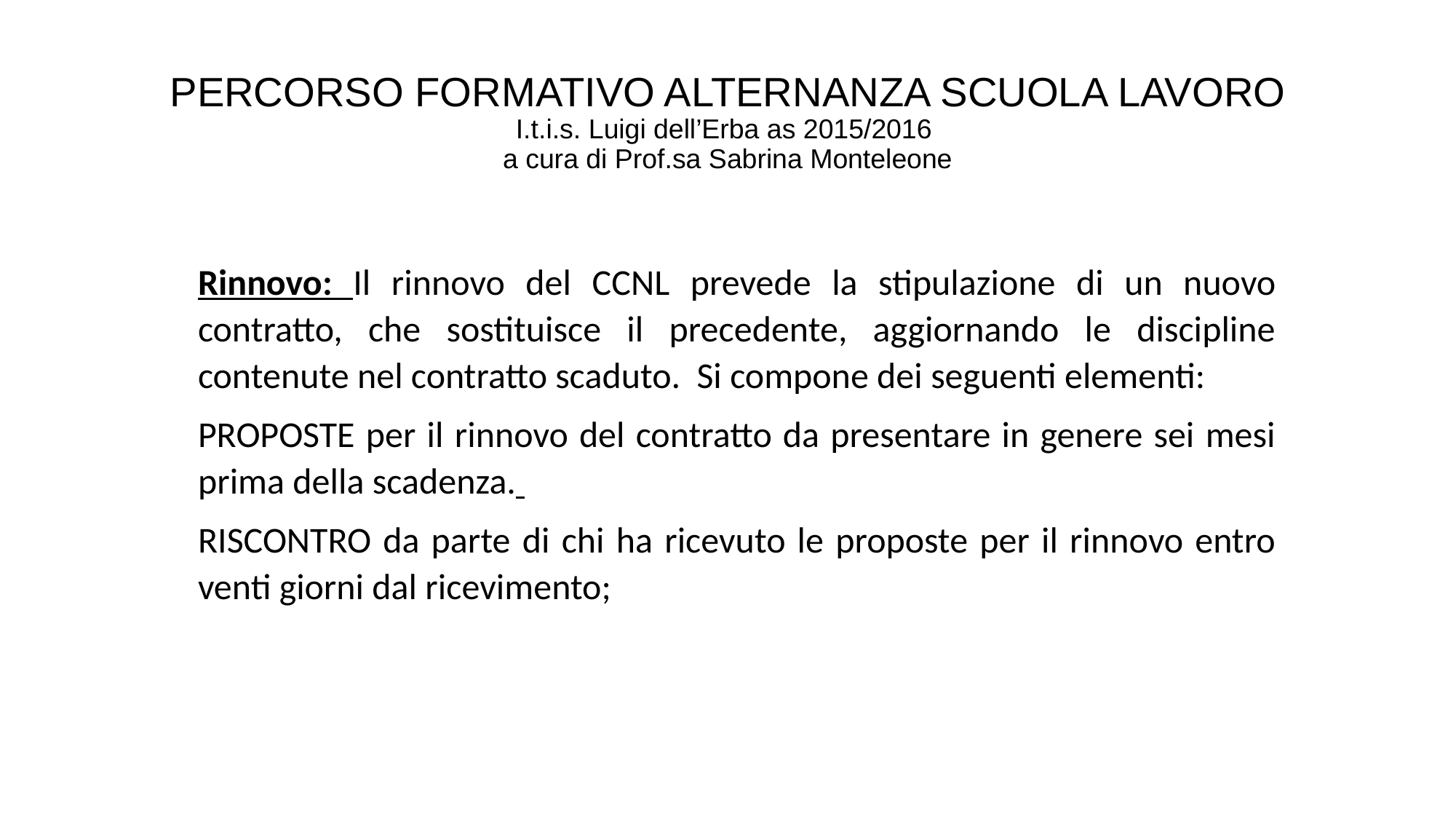

# PERCORSO FORMATIVO ALTERNANZA SCUOLA LAVORO I.t.i.s. Luigi dell’Erba as 2015/2016 a cura di Prof.sa Sabrina Monteleone
Rinnovo: Il rinnovo del CCNL prevede la stipulazione di un nuovo contratto, che sostituisce il precedente, aggiornando le discipline contenute nel contratto scaduto.  Si compone dei seguenti elementi:
PROPOSTE per il rinnovo del contratto da presentare in genere sei mesi prima della scadenza.
RISCONTRO da parte di chi ha ricevuto le proposte per il rinnovo entro venti giorni dal ricevimento;